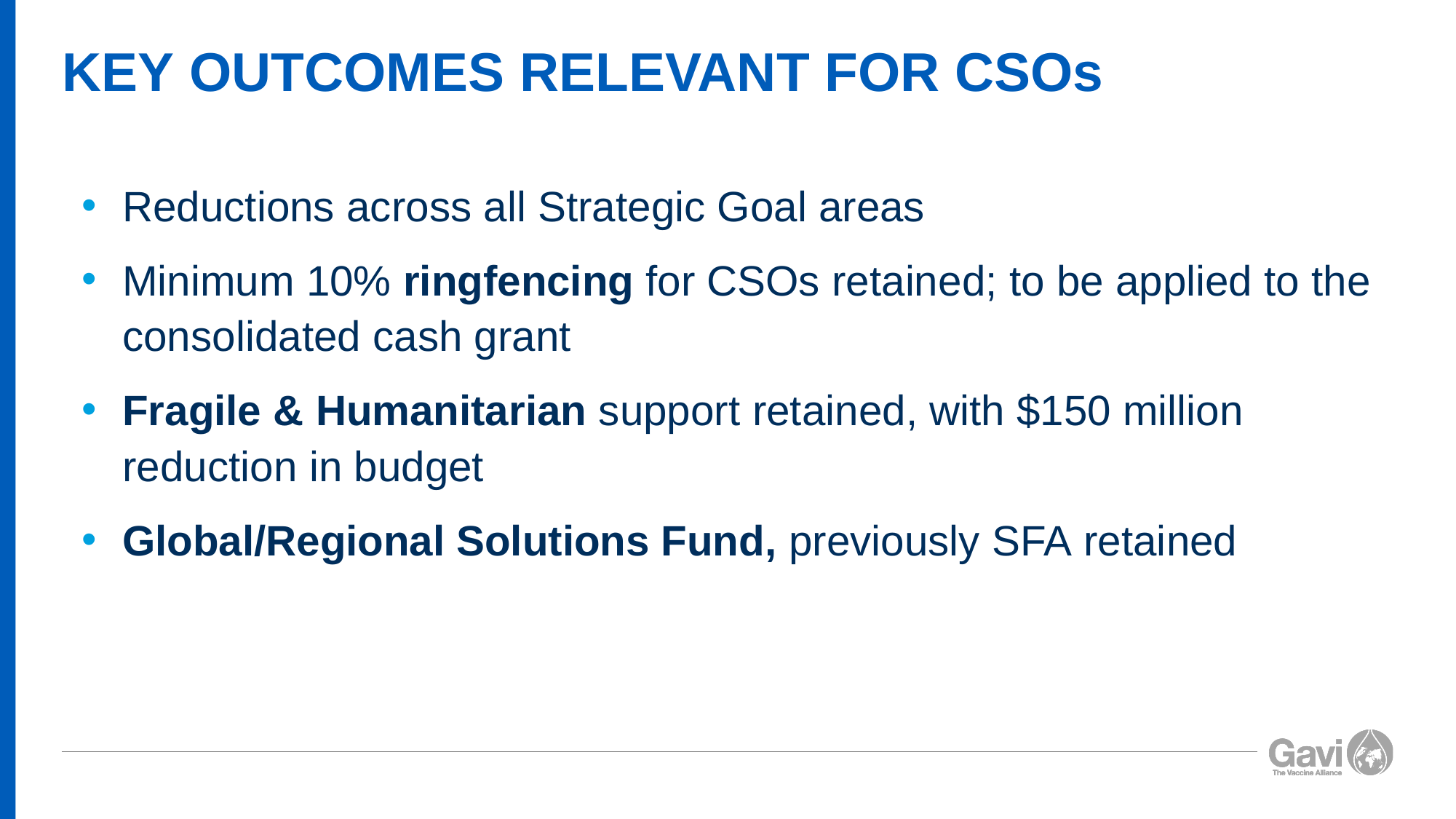

# KEY OUTCOMES RELEVANT FOR CSOs

Reductions across all Strategic Goal areas
Minimum 10% ringfencing for CSOs retained; to be applied to the consolidated cash grant
Fragile & Humanitarian support retained, with $150 million reduction in budget
Global/Regional Solutions Fund, previously SFA retained